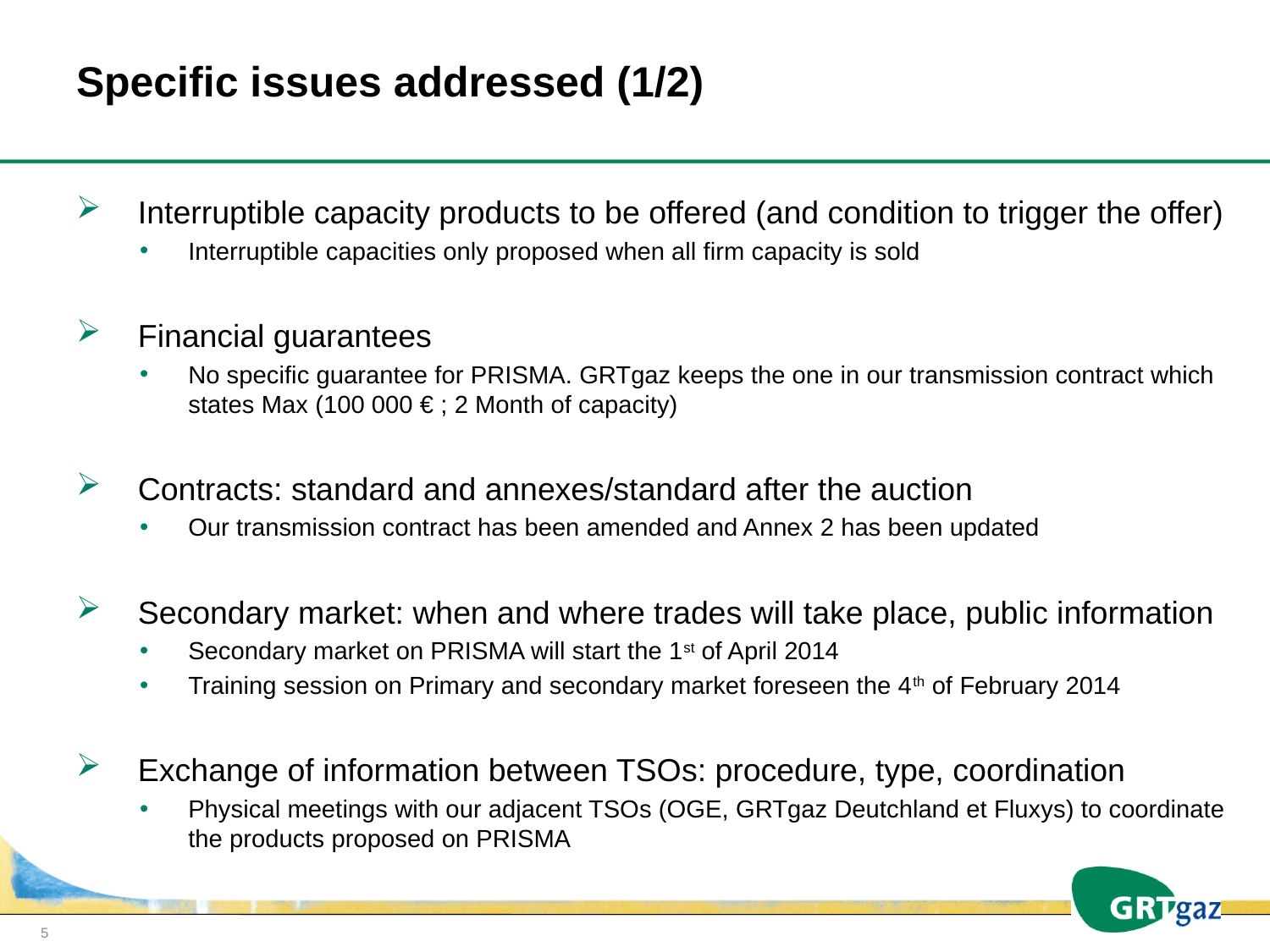

# Specific issues addressed (1/2)
Interruptible capacity products to be offered (and condition to trigger the offer)
Interruptible capacities only proposed when all firm capacity is sold

Financial guarantees
No specific guarantee for PRISMA. GRTgaz keeps the one in our transmission contract which states Max (100 000 € ; 2 Month of capacity)

Contracts: standard and annexes/standard after the auction
Our transmission contract has been amended and Annex 2 has been updated

Secondary market: when and where trades will take place, public information
Secondary market on PRISMA will start the 1st of April 2014
Training session on Primary and secondary market foreseen the 4th of February 2014

Exchange of information between TSOs: procedure, type, coordination
Physical meetings with our adjacent TSOs (OGE, GRTgaz Deutchland et Fluxys) to coordinate the products proposed on PRISMA
5